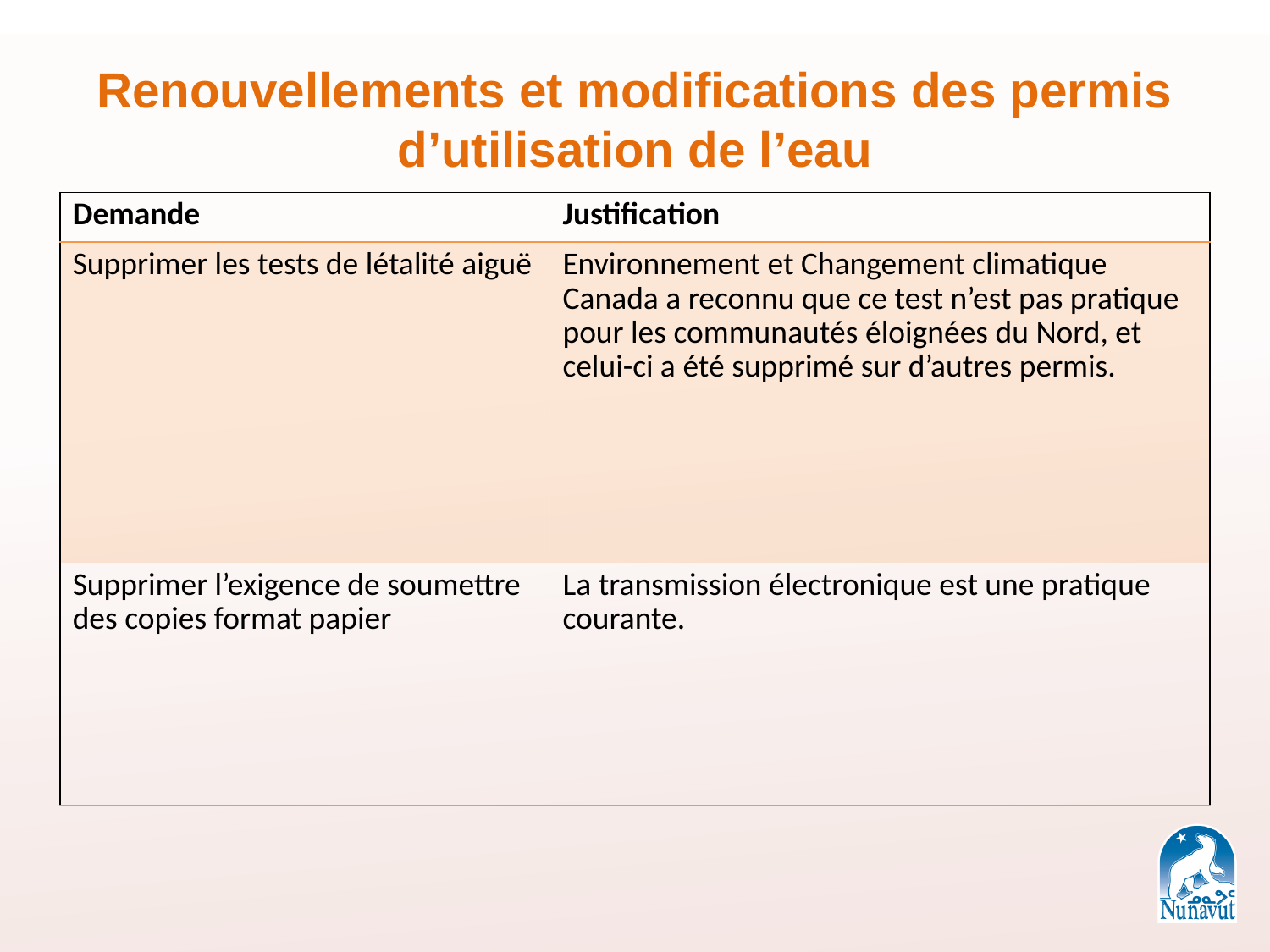

Renouvellements et modifications des permis d’utilisation de l’eau
| Demande | Justification |
| --- | --- |
| Supprimer les tests de létalité aiguë | Environnement et Changement climatique Canada a reconnu que ce test n’est pas pratique pour les communautés éloignées du Nord, et celui-ci a été supprimé sur d’autres permis. |
| Supprimer l’exigence de soumettre des copies format papier | La transmission électronique est une pratique courante. |